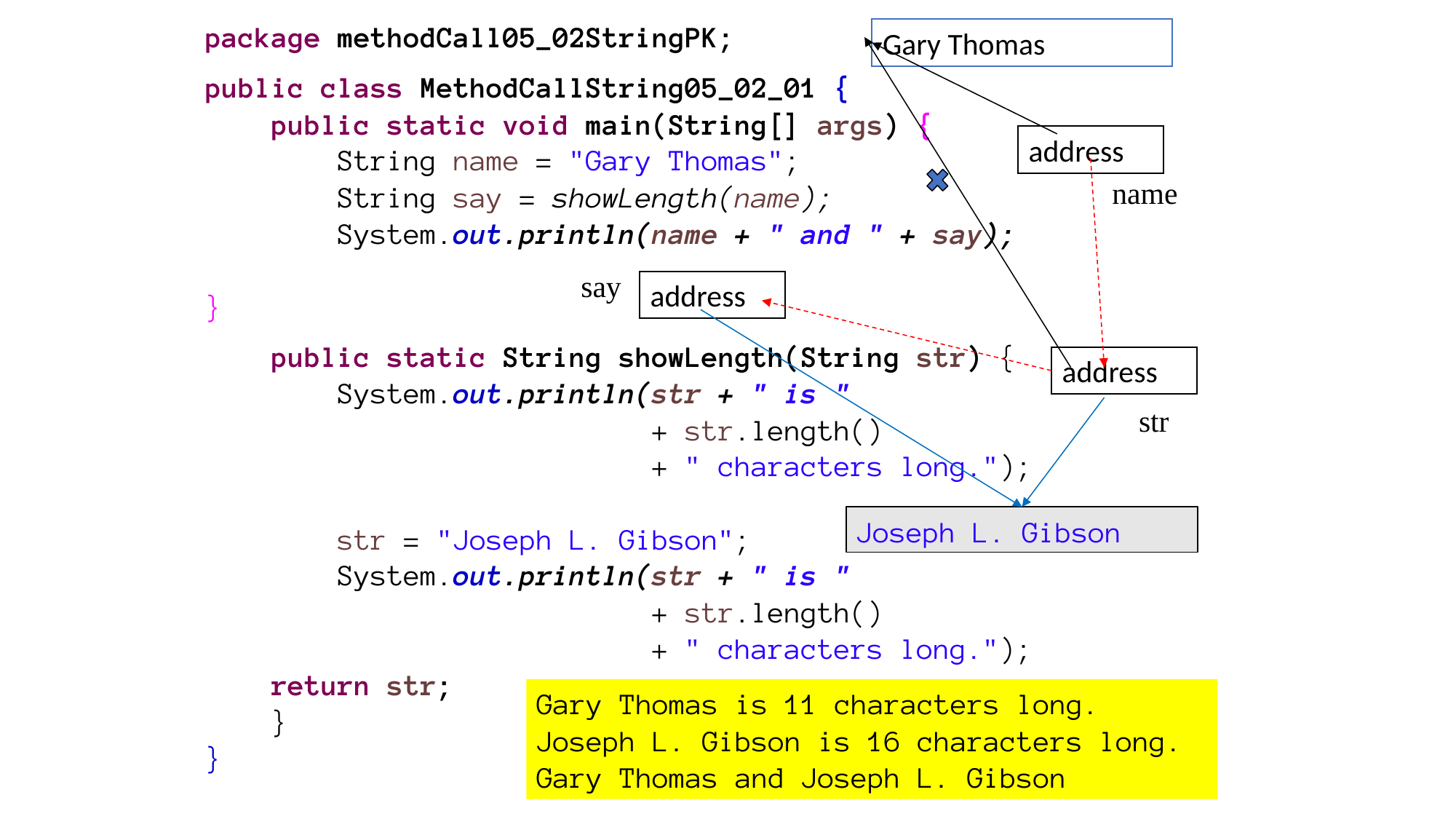

package methodCall05_02StringPK;

public class MethodCallString05_02_01 {
    public static void main(String[] args) {
        String name = "Gary Thomas";
        String say = showLength(name);
        System.out.println(name + " and " + say);

}

    public static String showLength(String str) {
        System.out.println(str + " is "
                           + str.length()
                           + " characters long.");

        str = "Joseph L. Gibson";
        System.out.println(str + " is "
                           + str.length()
                           + " characters long.");
    return str;
    }
}
Gary Thomas
address

name
say
address
address
str
Joseph L. Gibson
Gary Thomas is 11 characters long.
Joseph L. Gibson is 16 characters long.
Gary Thomas and Joseph L. Gibson